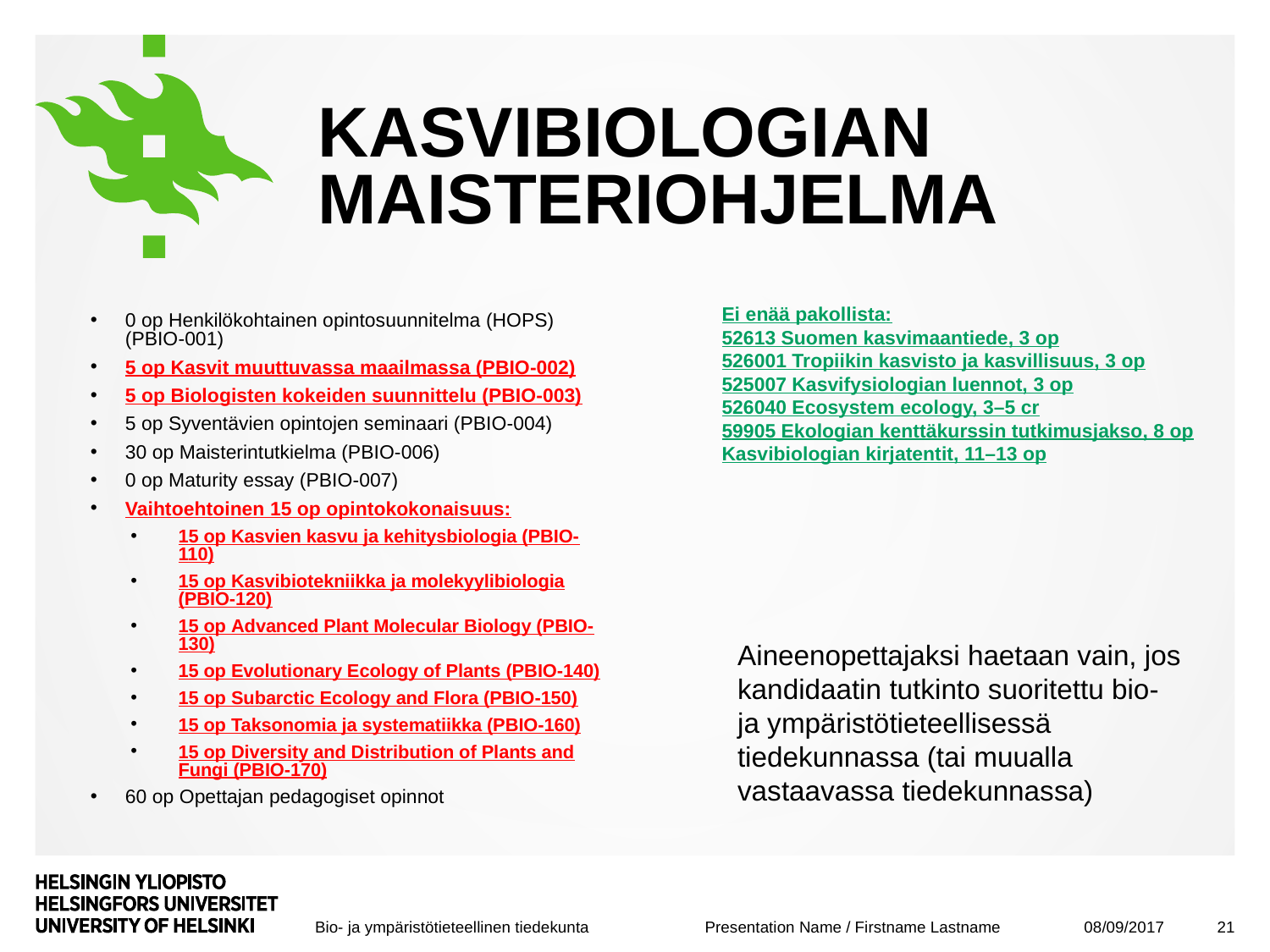

# Kasvibiologian maisteriohjelma
Ei enää pakollista:
52613 Suomen kasvimaantiede, 3 op
526001 Tropiikin kasvisto ja kasvillisuus, 3 op
525007 Kasvifysiologian luennot, 3 op
526040 Ecosystem ecology, 3–5 cr
59905 Ekologian kenttäkurssin tutkimusjakso, 8 op
Kasvibiologian kirjatentit, 11–13 op
0 op Henkilökohtainen opintosuunnitelma (HOPS) (PBIO-001)
5 op Kasvit muuttuvassa maailmassa (PBIO-002)
5 op Biologisten kokeiden suunnittelu (PBIO-003)
5 op Syventävien opintojen seminaari (PBIO-004)
30 op Maisterintutkielma (PBIO-006)
0 op Maturity essay (PBIO-007)
Vaihtoehtoinen 15 op opintokokonaisuus:
15 op Kasvien kasvu ja kehitysbiologia (PBIO-110)
15 op Kasvibiotekniikka ja molekyylibiologia (PBIO-120)
15 op Advanced Plant Molecular Biology (PBIO-130)
15 op Evolutionary Ecology of Plants (PBIO-140)
15 op Subarctic Ecology and Flora (PBIO-150)
15 op Taksonomia ja systematiikka (PBIO-160)
15 op Diversity and Distribution of Plants and Fungi (PBIO-170)
60 op Opettajan pedagogiset opinnot

Aineenopettajaksi haetaan vain, jos kandidaatin tutkinto suoritettu bio- ja ympäristötieteellisessä tiedekunnassa (tai muualla vastaavassa tiedekunnassa)
08/09/2017
21
Presentation Name / Firstname Lastname